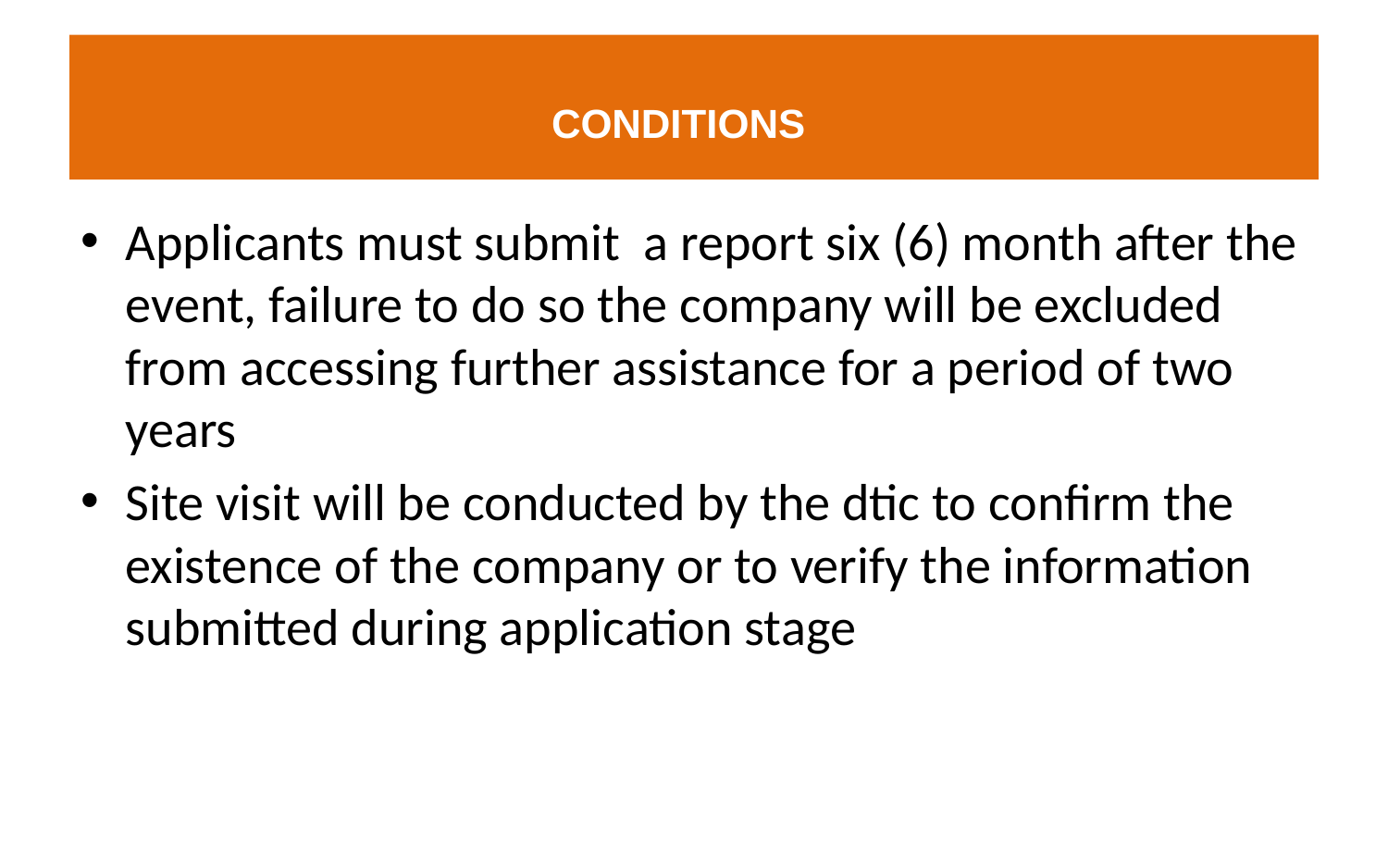

# CONDITIONS
Applicants must submit  a report six (6) month after the event, failure to do so the company will be excluded from accessing further assistance for a period of two years
Site visit will be conducted by the dtic to confirm the existence of the company or to verify the information submitted during application stage